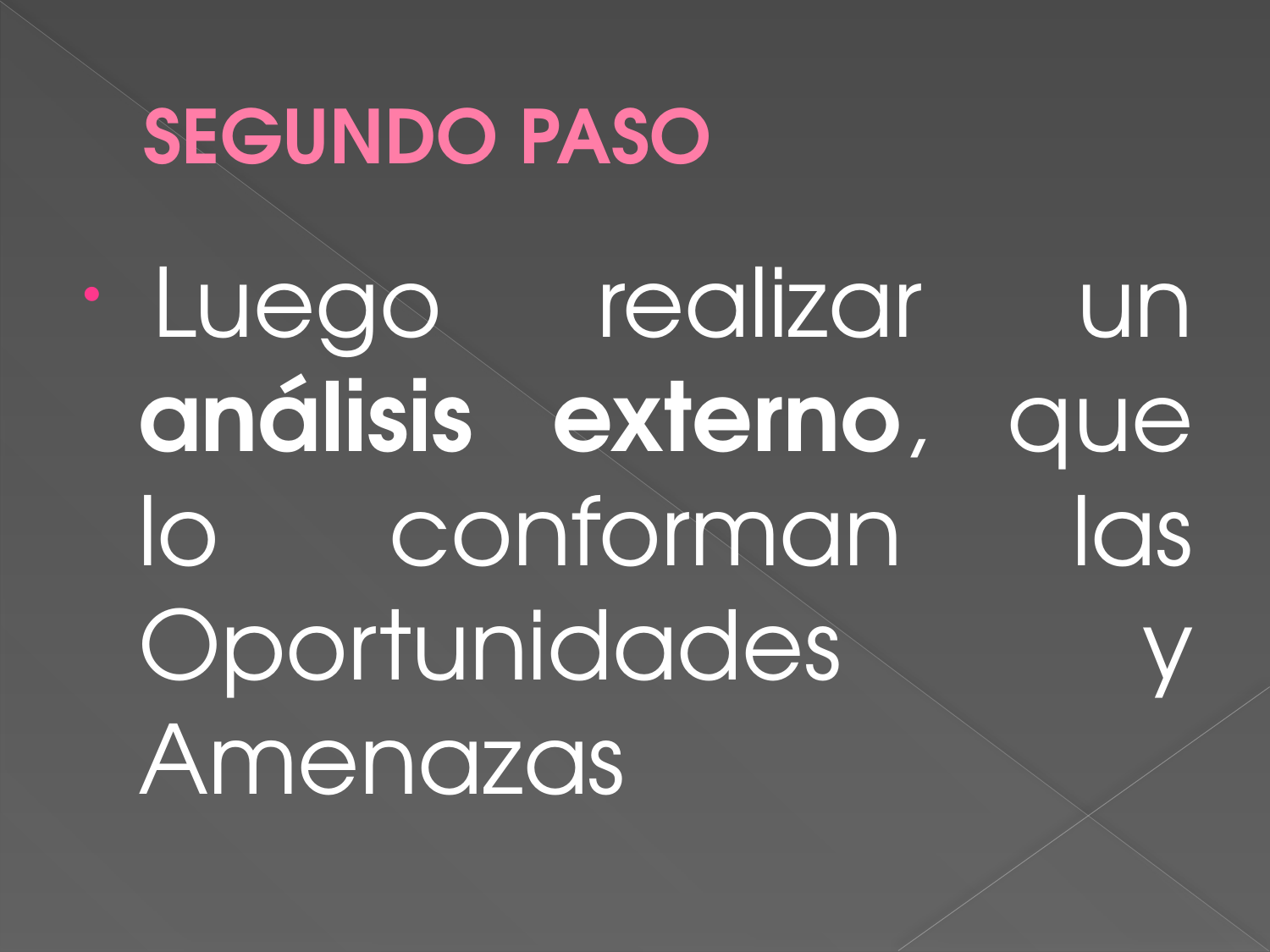

# SEGUNDO PASO
 Luego realizar un análisis externo, que lo conforman las Oportunidades y Amenazas